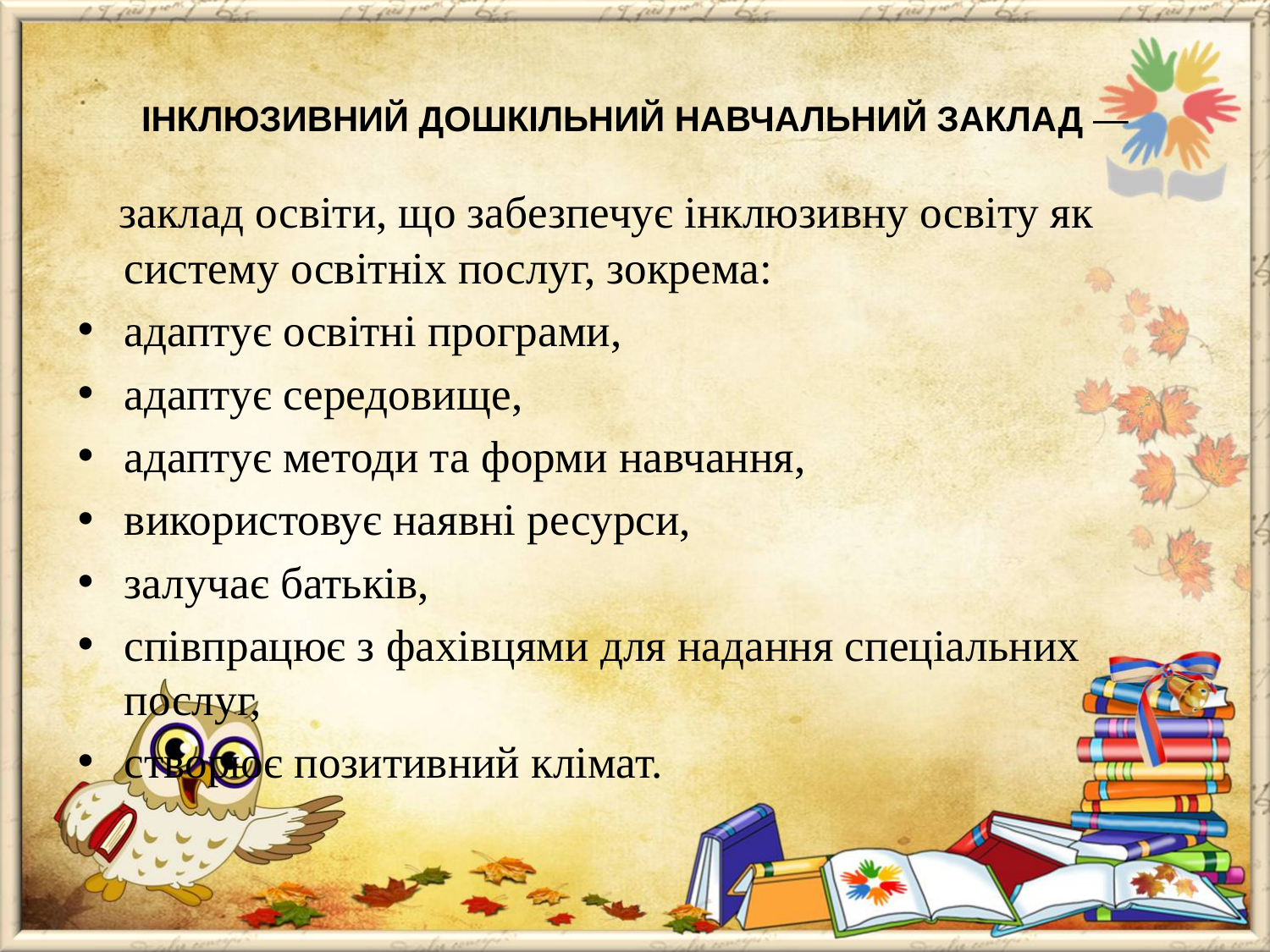

# ІНКЛЮЗИВНИЙ ДОШКІЛЬНИЙ НАВЧАЛЬНИЙ ЗАКЛАД —

   заклад освіти, що забезпечує інклюзивну освіту як систему освітніх послуг, зокрема:
адаптує освітні програми,
адаптує середовище,
адаптує методи та форми навчання,
використовує наявні ресурси,
залучає батьків,
співпрацює з фахівцями для надання спеціальних послуг,
створює позитивний клімат.